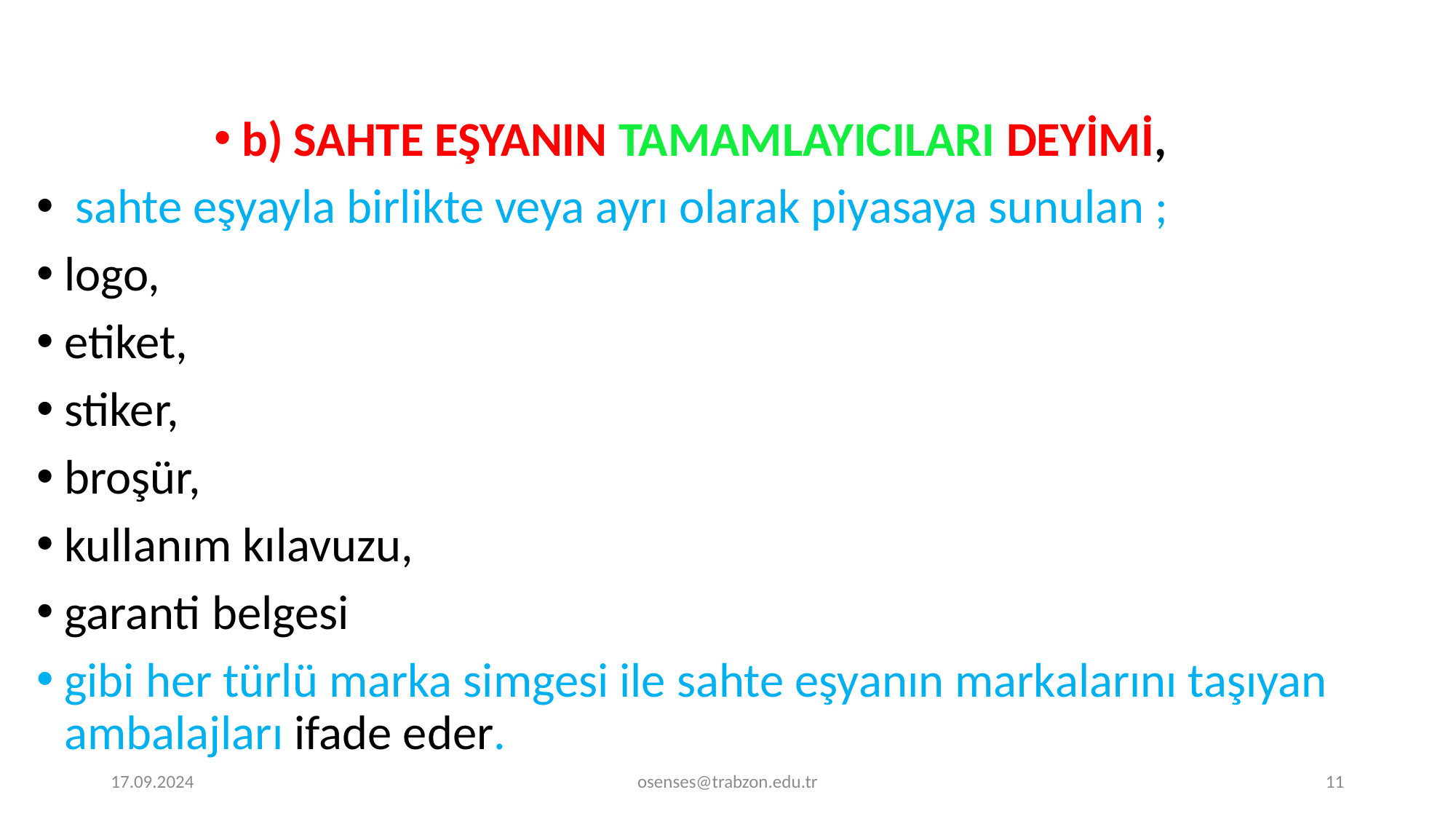

b) SAHTE EŞYANIN TAMAMLAYICILARI DEYİMİ,
 sahte eşyayla birlikte veya ayrı olarak piyasaya sunulan ;
logo,
etiket,
stiker,
broşür,
kullanım kılavuzu,
garanti belgesi
gibi her türlü marka simgesi ile sahte eşyanın markalarını taşıyan ambalajları ifade eder.

17.09.2024
osenses@trabzon.edu.tr
11